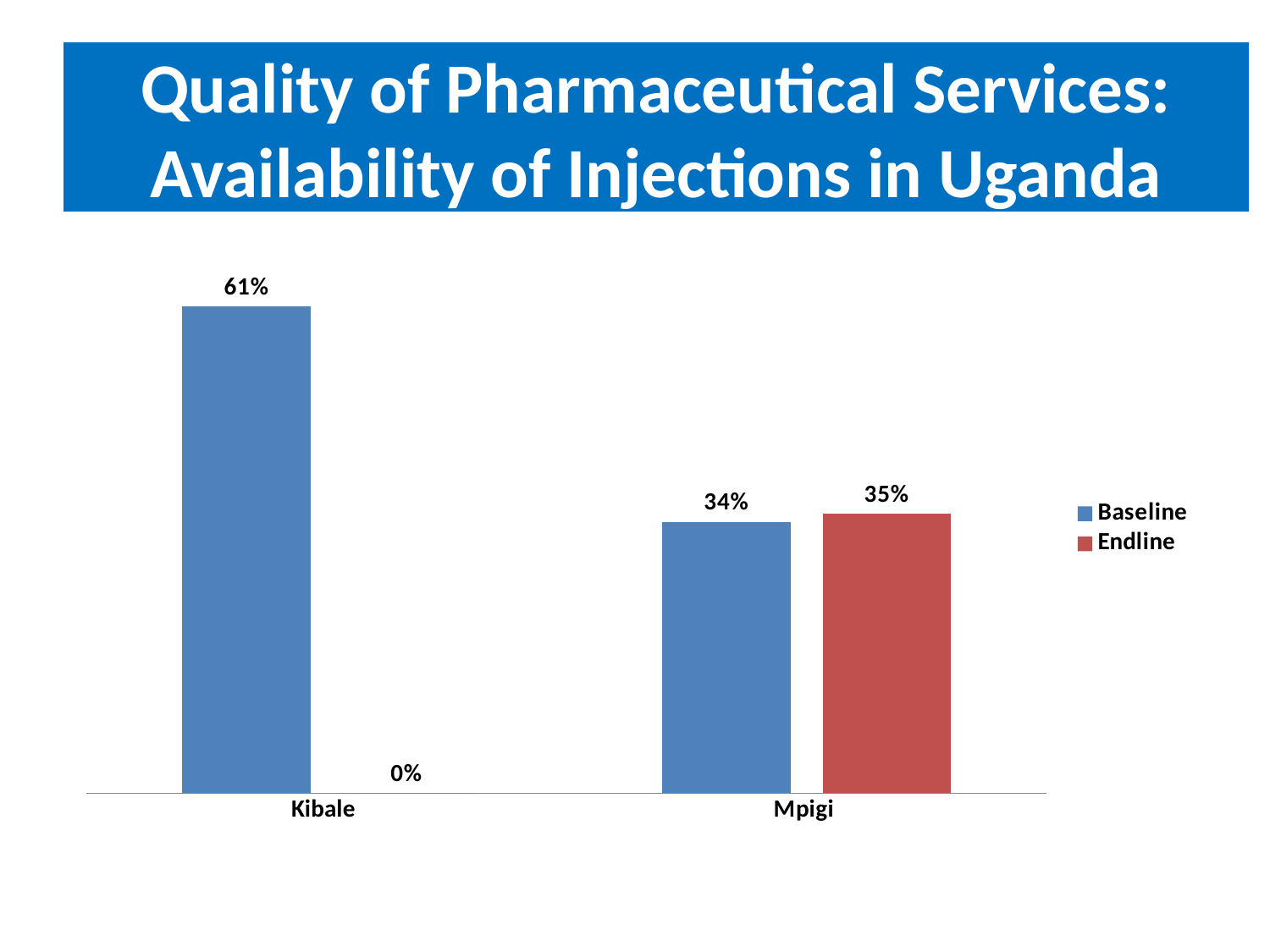

# Quality of Pharmaceutical Services: Availability of Injections in Uganda

### Chart

| Category | Baseline | Endline |
|---|---|---|
| Kibale  | 0.6100000000000007 | 0.0 |
| Mpigi  | 0.34 | 0.3500000000000003 |